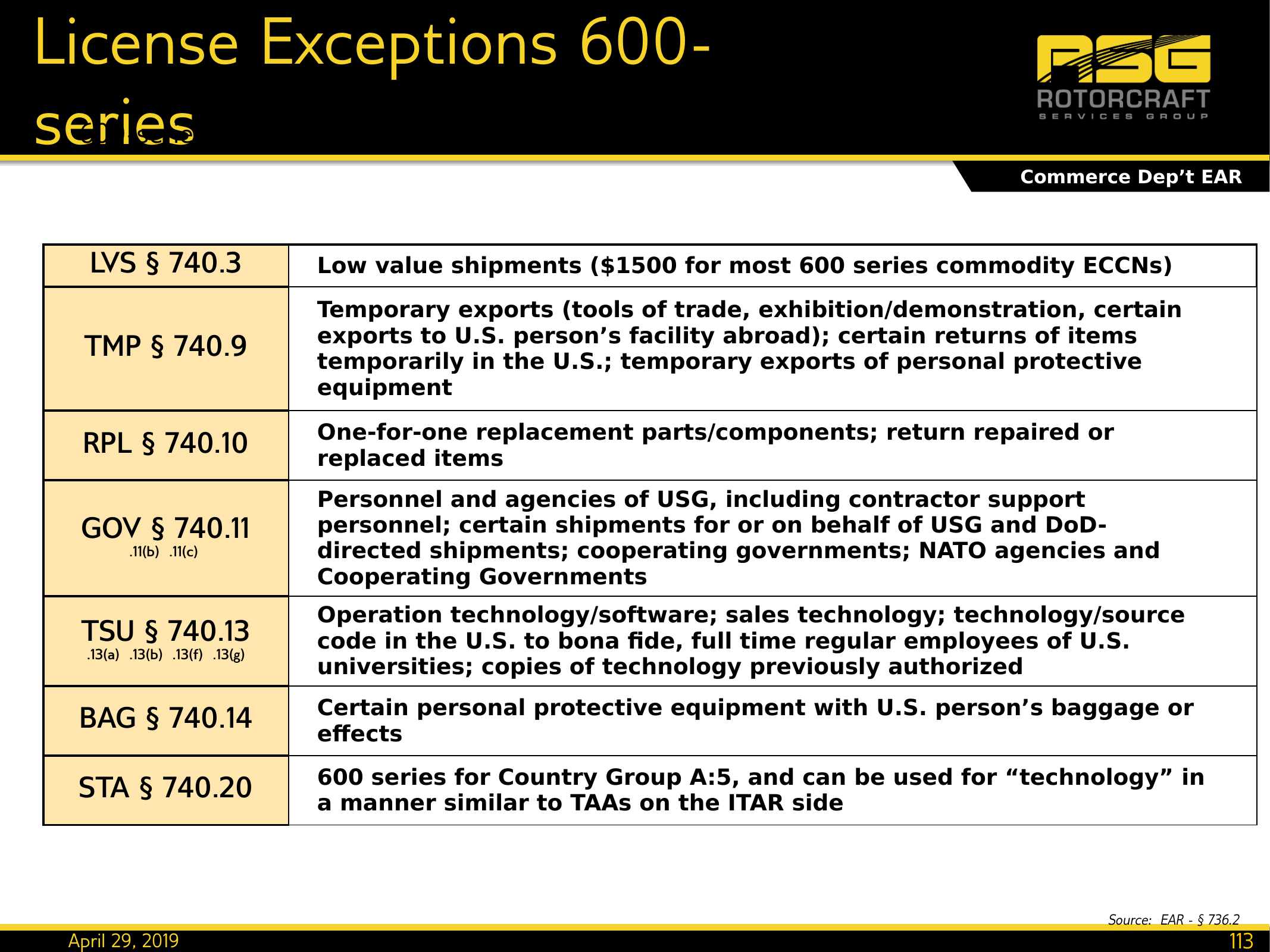

# License Exceptions 600-series
600-series items can only use 7 EAR license exceptions
Commerce Dep’t EAR
| LVS § 740.3 | Low value shipments ($1500 for most 600 series commodity ECCNs) |
| --- | --- |
| TMP § 740.9 | Temporary exports (tools of trade, exhibition/demonstration, certain exports to U.S. person’s facility abroad); certain returns of items temporarily in the U.S.; temporary exports of personal protective equipment |
| RPL § 740.10 | One-for-one replacement parts/components; return repaired or replaced items |
| GOV § 740.11 .11(b) .11(c) | Personnel and agencies of USG, including contractor support personnel; certain shipments for or on behalf of USG and DoD-directed shipments; cooperating governments; NATO agencies and Cooperating Governments |
| TSU § 740.13 .13(a) .13(b) .13(f) .13(g) | Operation technology/software; sales technology; technology/source code in the U.S. to bona fide, full time regular employees of U.S. universities; copies of technology previously authorized |
| BAG § 740.14 | Certain personal protective equipment with U.S. person’s baggage or effects |
| STA § 740.20 | 600 series for Country Group A:5, and can be used for “technology” in a manner similar to TAAs on the ITAR side |
Source:  EAR - § 736.2
113